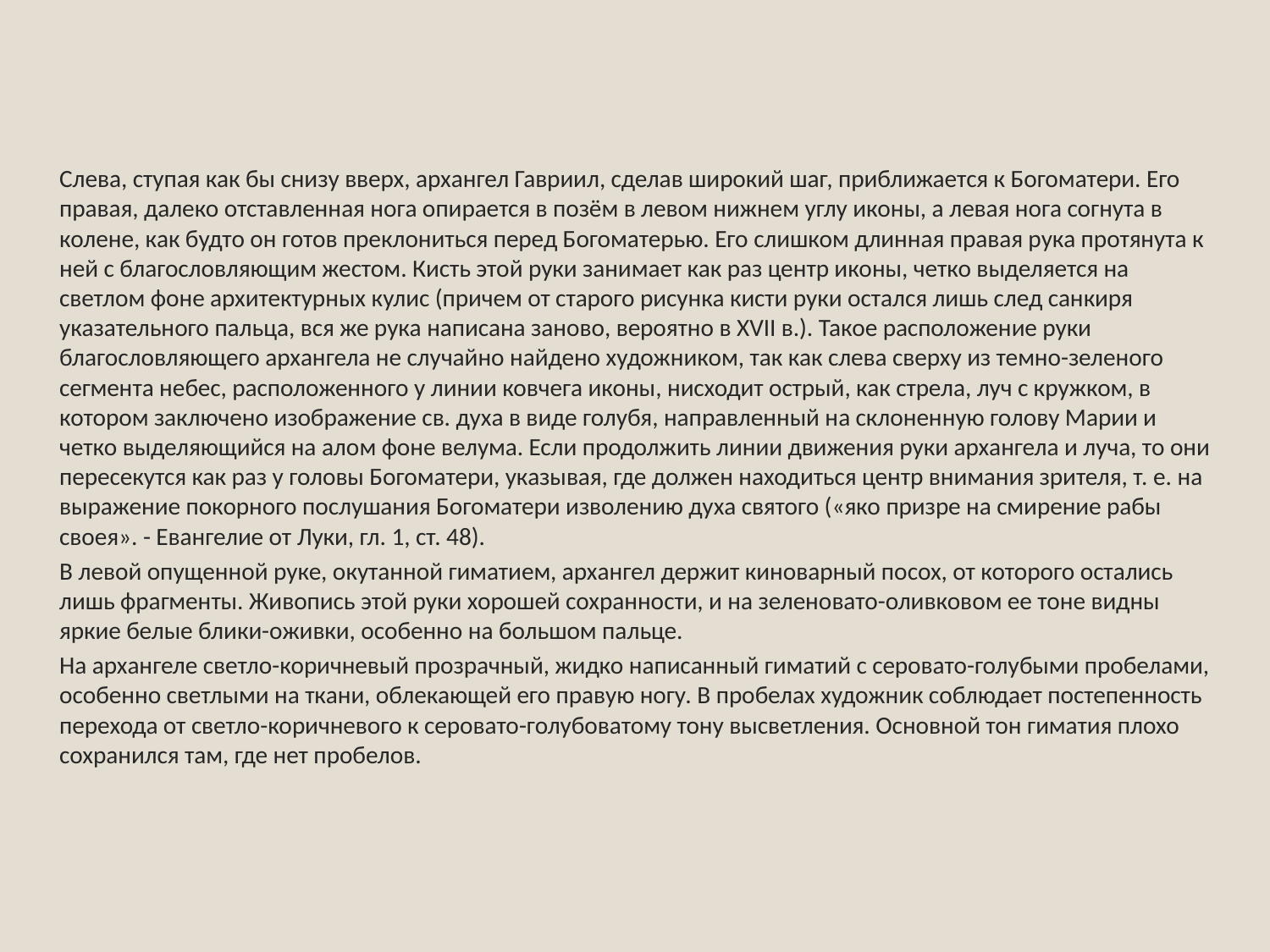

Слева, ступая как бы снизу вверх, архангел Гавриил, сделав широкий шаг, приближается к Богоматери. Его правая, далеко отставленная нога опирается в позём в левом нижнем углу иконы, а левая нога согнута в колене, как будто он готов преклониться перед Богоматерью. Его слишком длинная правая рука протянута к ней с благословляющим жестом. Кисть этой руки занимает как раз центр иконы, четко выделяется на светлом фоне архитектурных кулис (причем от старого рисунка кисти руки остался лишь след санкиря указательного пальца, вся же рука написана заново, вероятно в XVII в.). Такое расположение руки благословляющего архангела не случайно найдено художником, так как слева сверху из темно-зеленого сегмента небес, расположенного у линии ковчега иконы, нисходит острый, как стрела, луч с кружком, в котором заключено изображение св. духа в виде голубя, направленный на склоненную голову Марии и четко выделяющийся на алом фоне велума. Если продолжить линии движения руки архангела и луча, то они пересекутся как раз у головы Богоматери, указывая, где должен находиться центр внимания зрителя, т. е. на выражение покорного послушания Богоматери изволению духа святого («яко призре на смирение рабы своея». - Евангелие от Луки, гл. 1, ст. 48).
В левой опущенной руке, окутанной гиматием, архангел держит киноварный посох, от которого остались лишь фрагменты. Живопись этой руки хорошей сохранности, и на зеленовато-оливковом ее тоне видны яркие белые блики-оживки, особенно на большом пальце.
На архангеле светло-коричневый прозрачный, жидко написанный гиматий с серовато-голубыми пробелами, особенно светлыми на ткани, облекающей его правую ногу. В пробелах художник соблюдает постепенность перехода от светло-коричневого к серовато-голубоватому тону высветления. Основной тон гиматия плохо сохранился там, где нет пробелов.